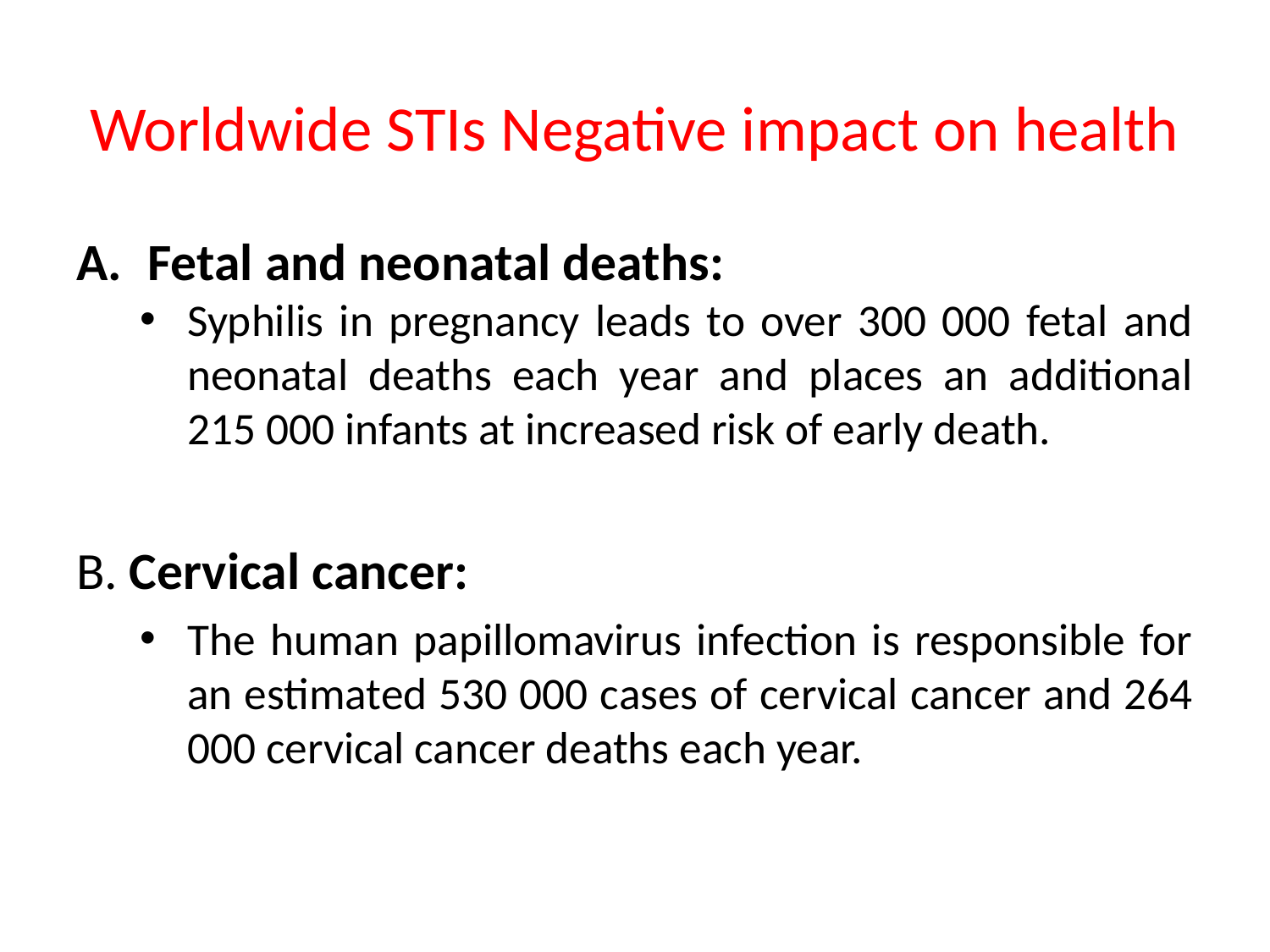

# Worldwide STIs Negative impact on health
Fetal and neonatal deaths:
Syphilis in pregnancy leads to over 300 000 fetal and neonatal deaths each year and places an additional 215 000 infants at increased risk of early death.

B. Cervical cancer:
The human papillomavirus infection is responsible for an estimated 530 000 cases of cervical cancer and 264 000 cervical cancer deaths each year.